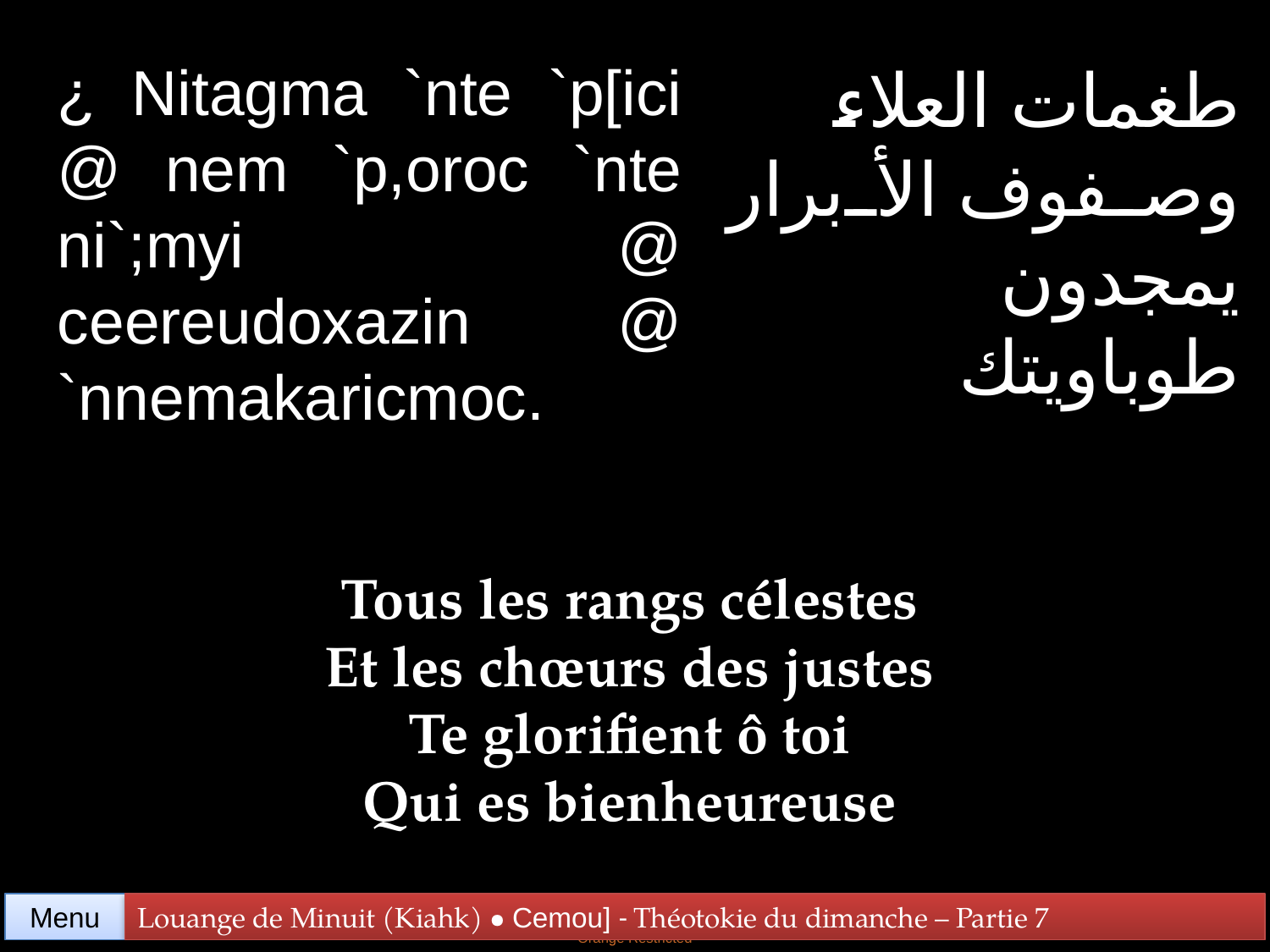

¿ Nitagma `nte `p[ici @ nem `p,oroc `nte ni`;myi @ ceereudoxazin @ `nnemakaricmoc.
طغمات العلاء وصفوف الأبرار يمجدون طوباويتك
Tous les rangs célestes
Et les chœurs des justes
Te glorifient ô toi
Qui es bienheureuse
Menu
Louange de Minuit (Kiahk) • Cemou] - Théotokie du dimanche – Partie 7